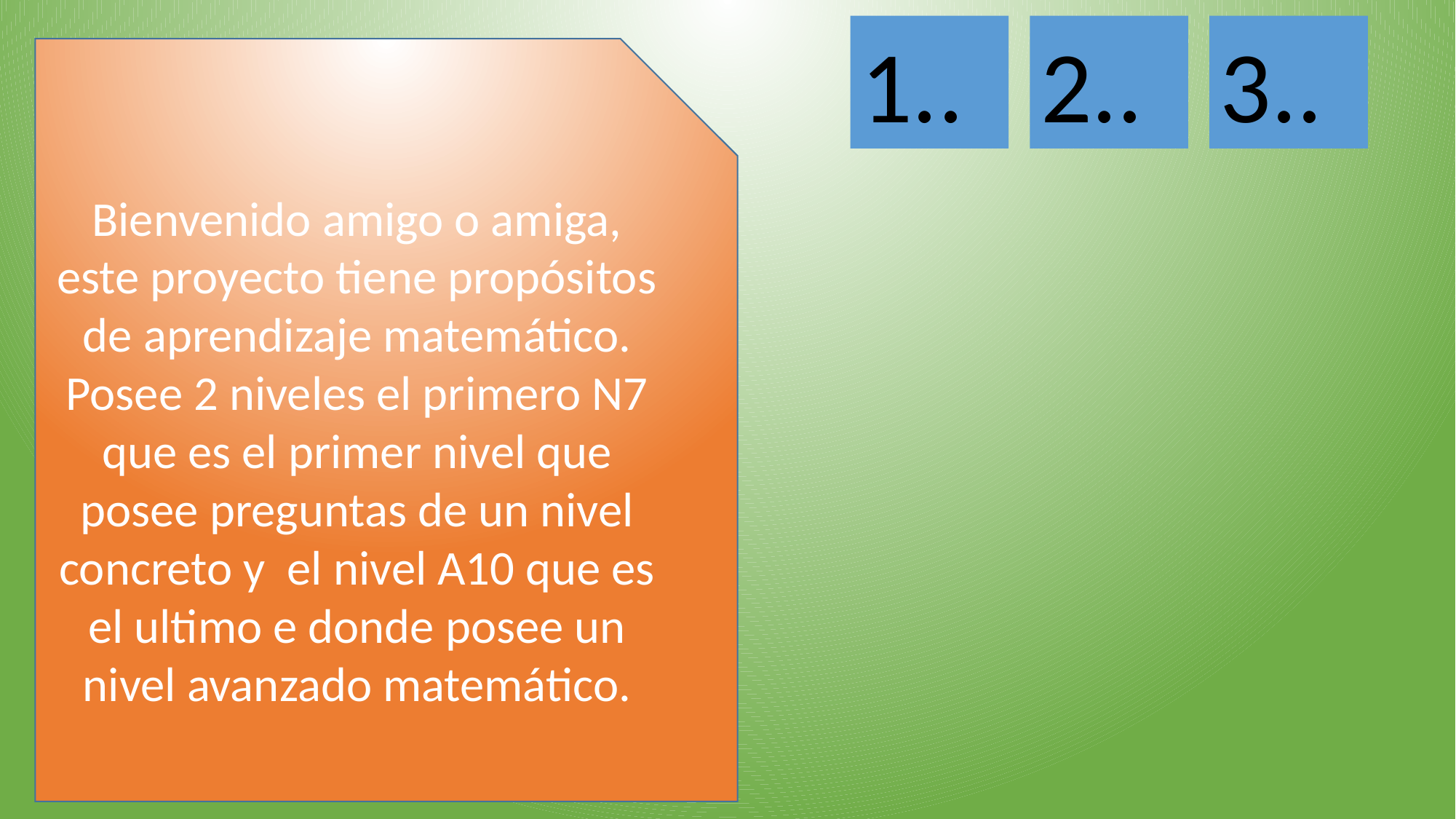

1..
2..
3..
Bienvenido amigo o amiga, este proyecto tiene propósitos de aprendizaje matemático. Posee 2 niveles el primero N7 que es el primer nivel que posee preguntas de un nivel concreto y  el nivel A10 que es el ultimo e donde posee un nivel avanzado matemático.